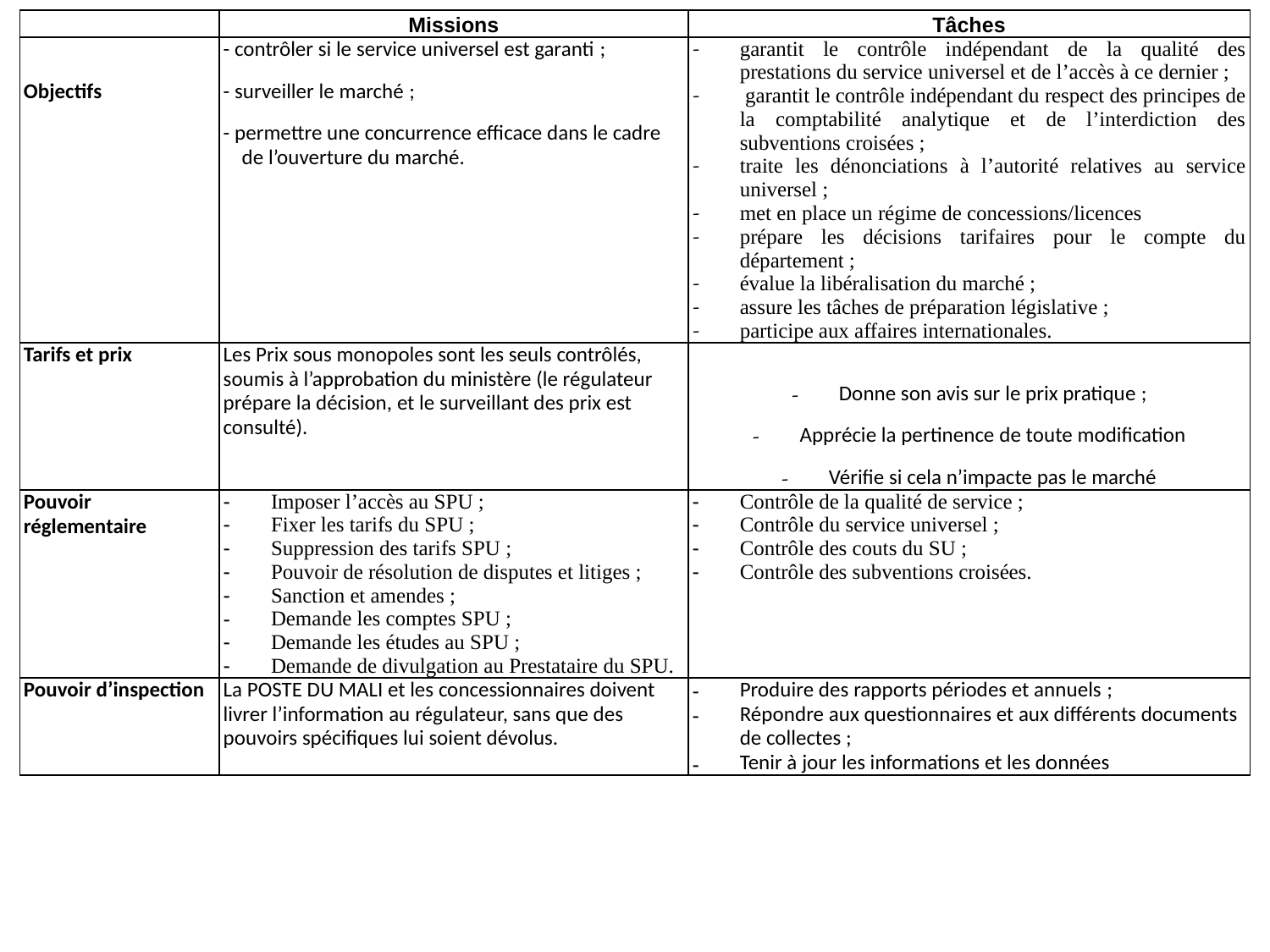

|  | Missions | Tâches |
| --- | --- | --- |
| Objectifs | - contrôler si le service universel est garanti ; - surveiller le marché ; - permettre une concurrence efficace dans le cadre de l’ouverture du marché. | garantit le contrôle indépendant de la qualité des prestations du service universel et de l’accès à ce dernier ; garantit le contrôle indépendant du respect des principes de la comptabilité analytique et de l’interdiction des subventions croisées ; traite les dénonciations à l’autorité relatives au service universel ; met en place un régime de concessions/licences prépare les décisions tarifaires pour le compte du département ; évalue la libéralisation du marché ; assure les tâches de préparation législative ; participe aux affaires internationales. |
| Tarifs et prix | Les Prix sous monopoles sont les seuls contrôlés, soumis à l’approbation du ministère (le régulateur prépare la décision, et le surveillant des prix est consulté). | Donne son avis sur le prix pratique ; Apprécie la pertinence de toute modification Vérifie si cela n’impacte pas le marché |
| Pouvoir réglementaire | Imposer l’accès au SPU ; Fixer les tarifs du SPU ; Suppression des tarifs SPU ; Pouvoir de résolution de disputes et litiges ; Sanction et amendes ; Demande les comptes SPU ; Demande les études au SPU ; Demande de divulgation au Prestataire du SPU. | Contrôle de la qualité de service ; Contrôle du service universel ; Contrôle des couts du SU ; Contrôle des subventions croisées. |
| Pouvoir d’inspection | La POSTE DU MALI et les concessionnaires doivent livrer l’information au régulateur, sans que des pouvoirs spécifiques lui soient dévolus. | Produire des rapports périodes et annuels ; Répondre aux questionnaires et aux différents documents de collectes ; Tenir à jour les informations et les données |